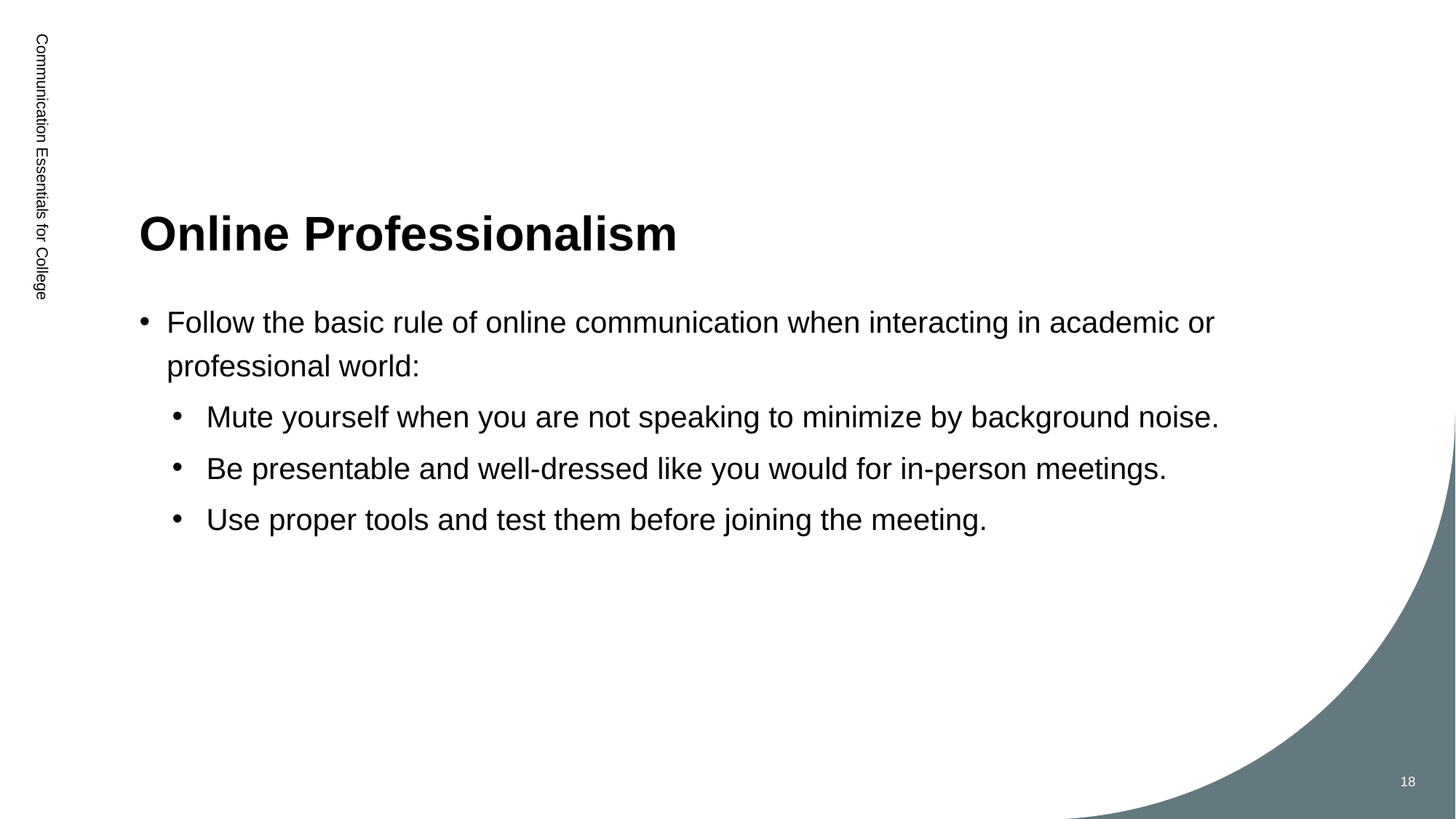

# Online Professionalism
Communication Essentials for College
Follow the basic rule of online communication when interacting in academic or professional world:
Mute yourself when you are not speaking to minimize by background noise.
Be presentable and well-dressed like you would for in-person meetings.
Use proper tools and test them before joining the meeting.

18